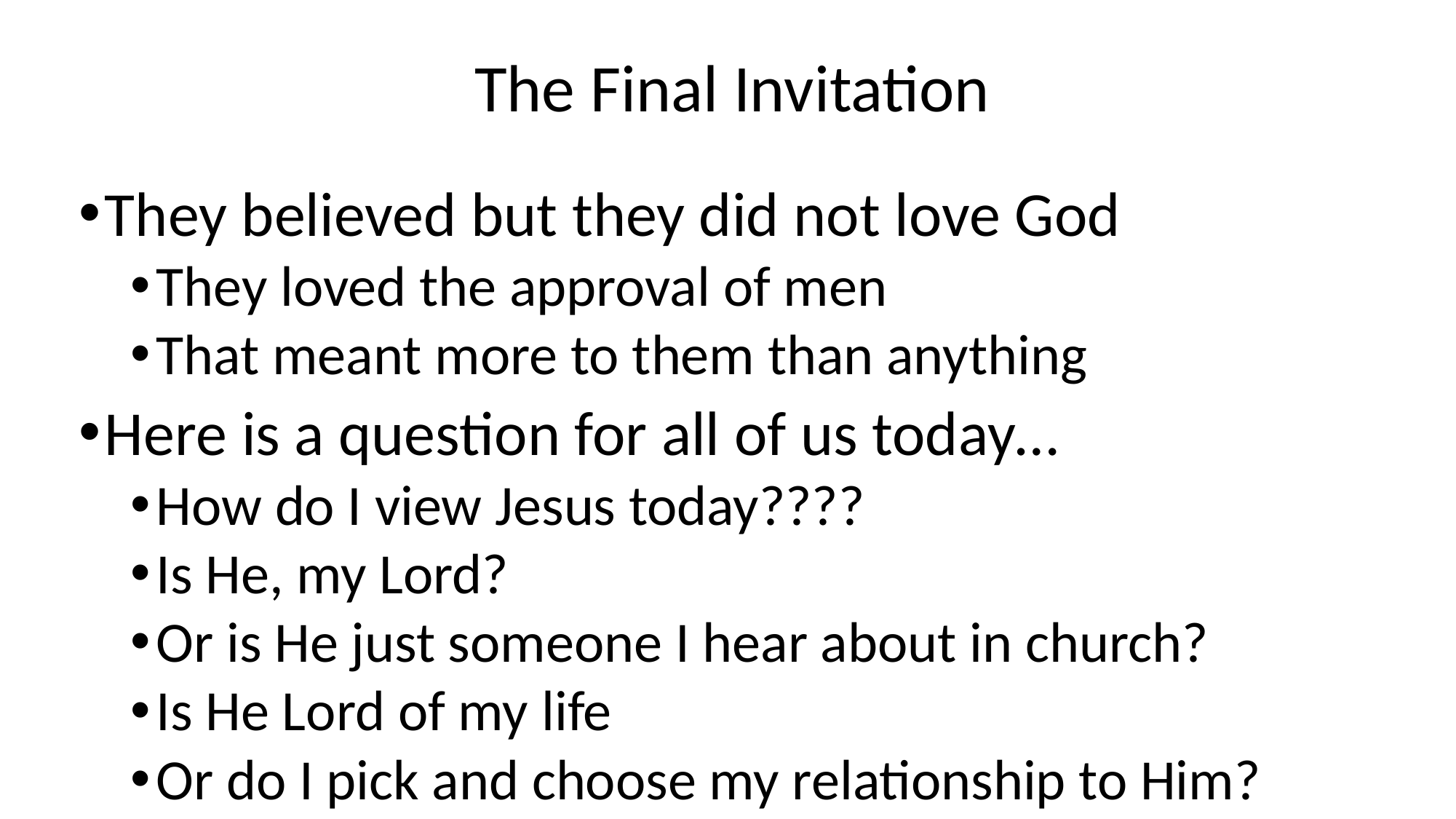

# The Final Invitation
They believed but they did not love God
They loved the approval of men
That meant more to them than anything
Here is a question for all of us today…
How do I view Jesus today????
Is He, my Lord?
Or is He just someone I hear about in church?
Is He Lord of my life
Or do I pick and choose my relationship to Him?